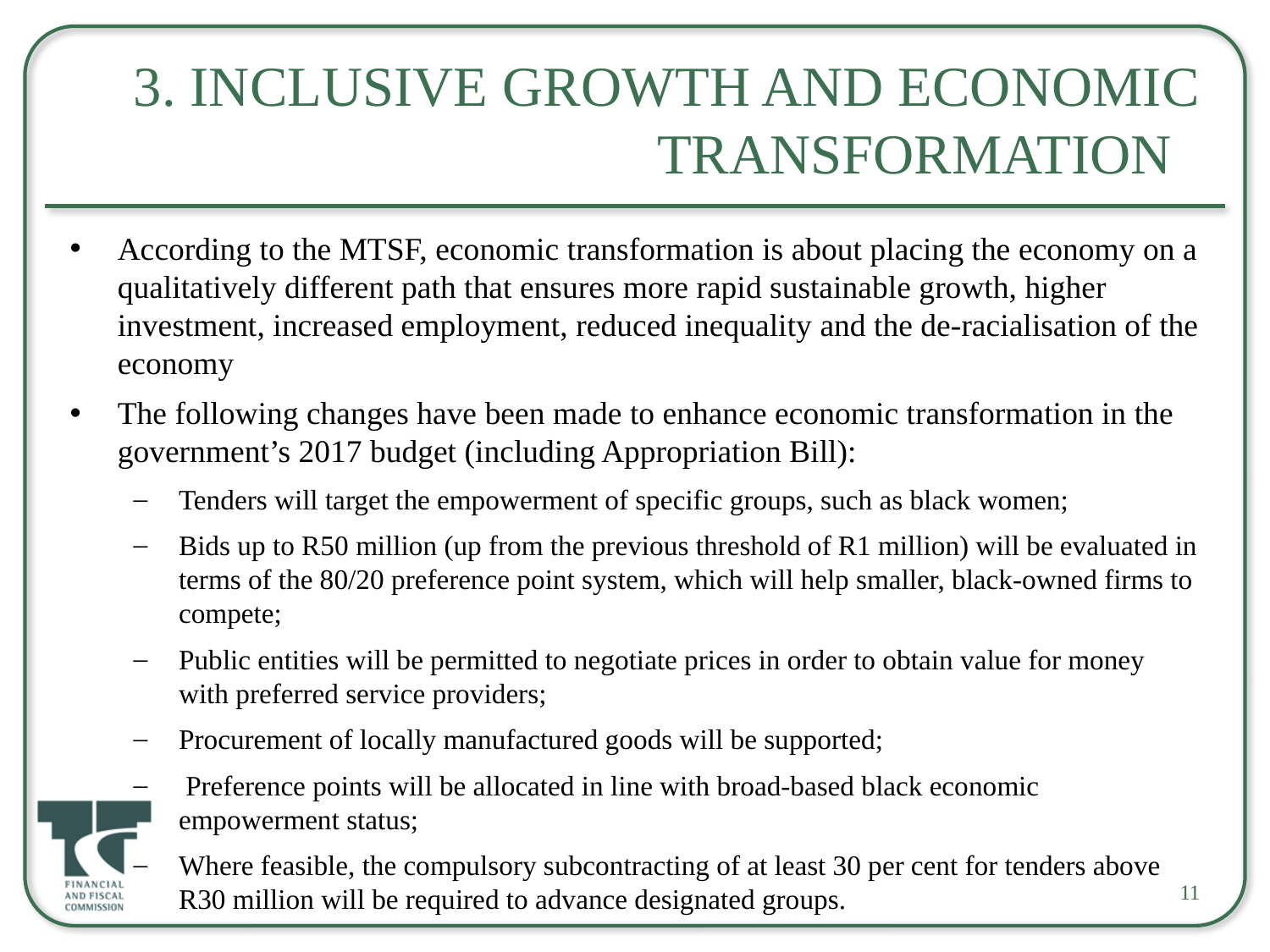

# 3. Inclusive Growth And Economic Transformation
According to the MTSF, economic transformation is about placing the economy on a qualitatively different path that ensures more rapid sustainable growth, higher investment, increased employment, reduced inequality and the de-racialisation of the economy
The following changes have been made to enhance economic transformation in the  government’s 2017 budget (including Appropriation Bill):
Tenders will target the empowerment of specific groups, such as black women;
Bids up to R50 million (up from the previous threshold of R1 million) will be evaluated in terms of the 80/20 preference point system, which will help smaller, black-owned firms to compete;
Public entities will be permitted to negotiate prices in order to obtain value for money with preferred service providers;
Procurement of locally manufactured goods will be supported;
 Preference points will be allocated in line with broad-based black economic empowerment status;
Where feasible, the compulsory subcontracting of at least 30 per cent for tenders above R30 million will be required to advance designated groups.

11